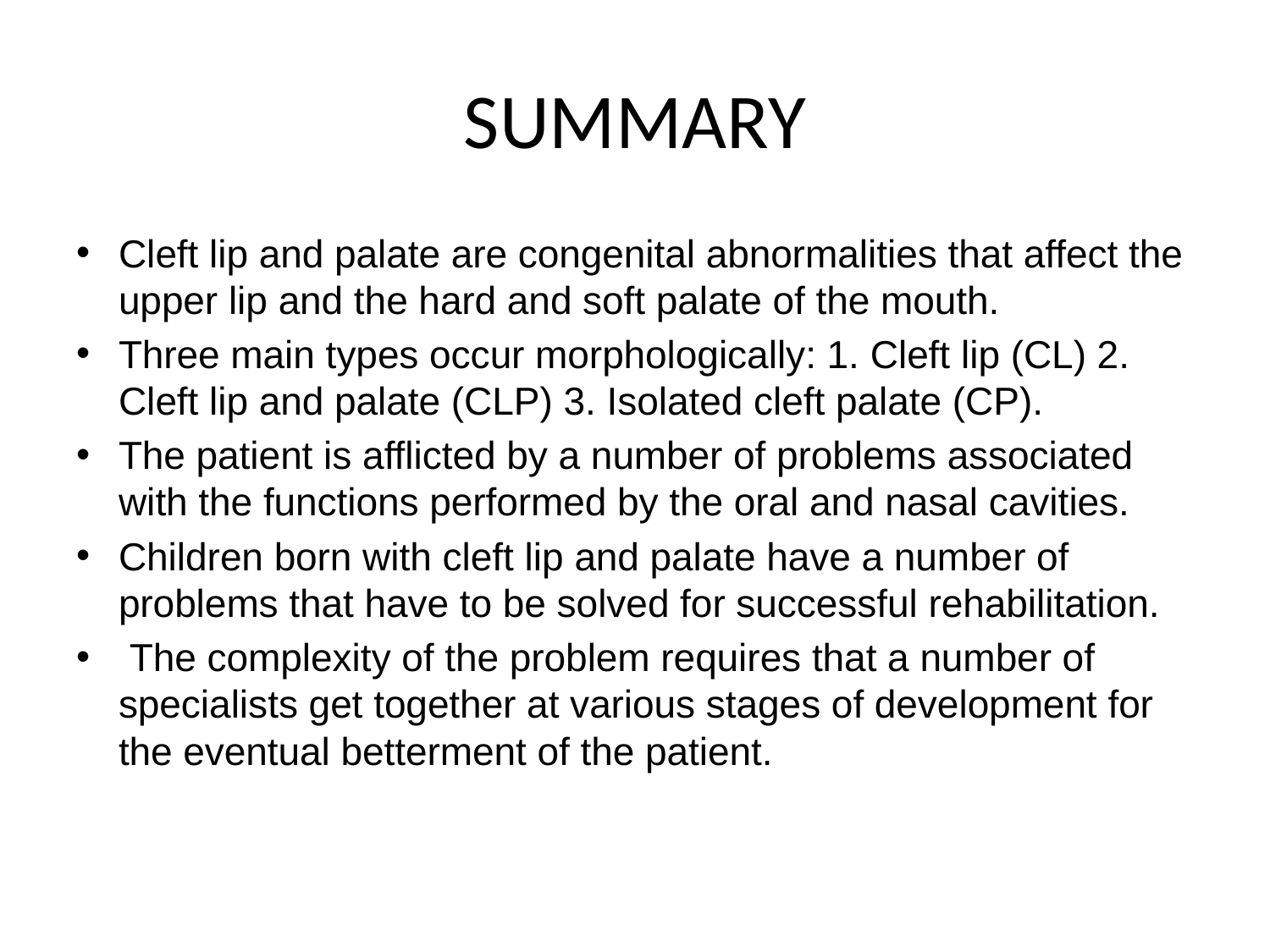

# SUMMARY
Cleft lip and palate are congenital abnormalities that affect the upper lip and the hard and soft palate of the mouth.
Three main types occur morphologically: 1. Cleft lip (CL) 2. Cleft lip and palate (CLP) 3. Isolated cleft palate (CP).
The patient is afflicted by a number of problems associated with the functions performed by the oral and nasal cavities.
Children born with cleft lip and palate have a number of problems that have to be solved for successful rehabilitation.
 The complexity of the problem requires that a number of specialists get together at various stages of development for the eventual betterment of the patient.